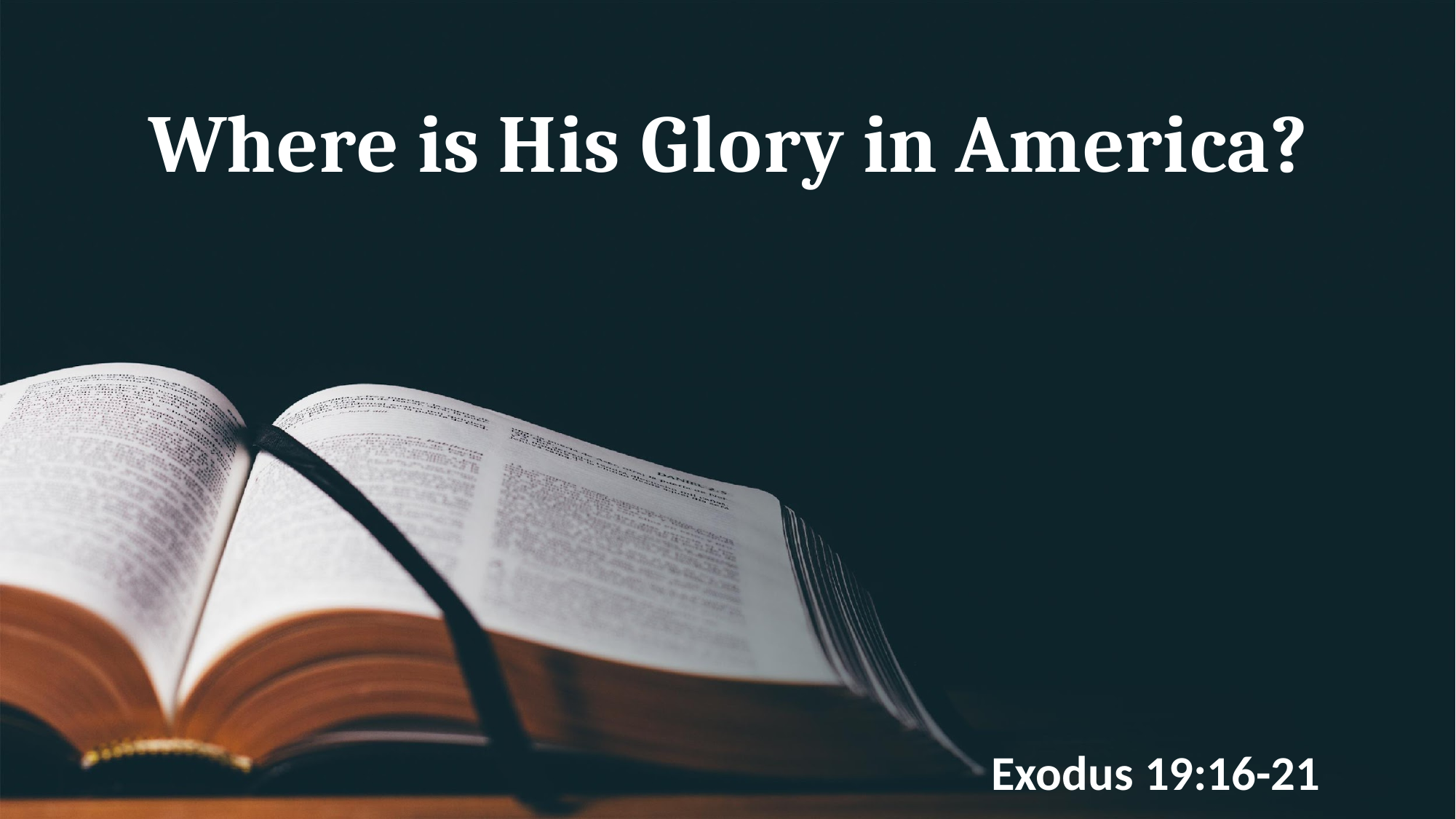

# Where is His Glory in America?
Exodus 19:16-21